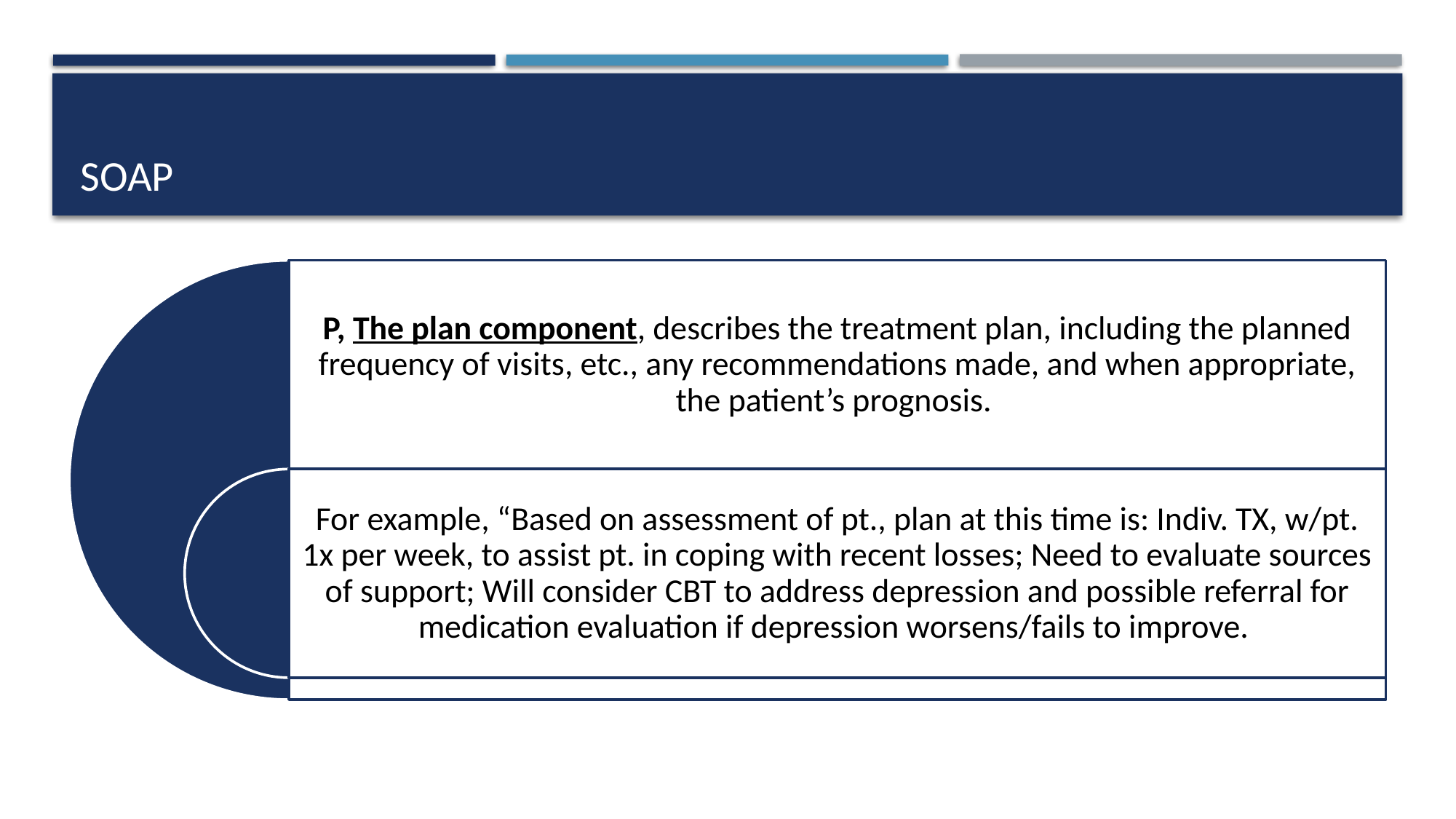

# SOAP
P, The plan component, describes the treatment plan, including the planned frequency of visits, etc., any recommendations made, and when appropriate, the patient’s prognosis.
For example, “Based on assessment of pt., plan at this time is: Indiv. TX, w/pt. 1x per week, to assist pt. in coping with recent losses; Need to evaluate sources of support; Will consider CBT to address depression and possible referral for medication evaluation if depression worsens/fails to improve.